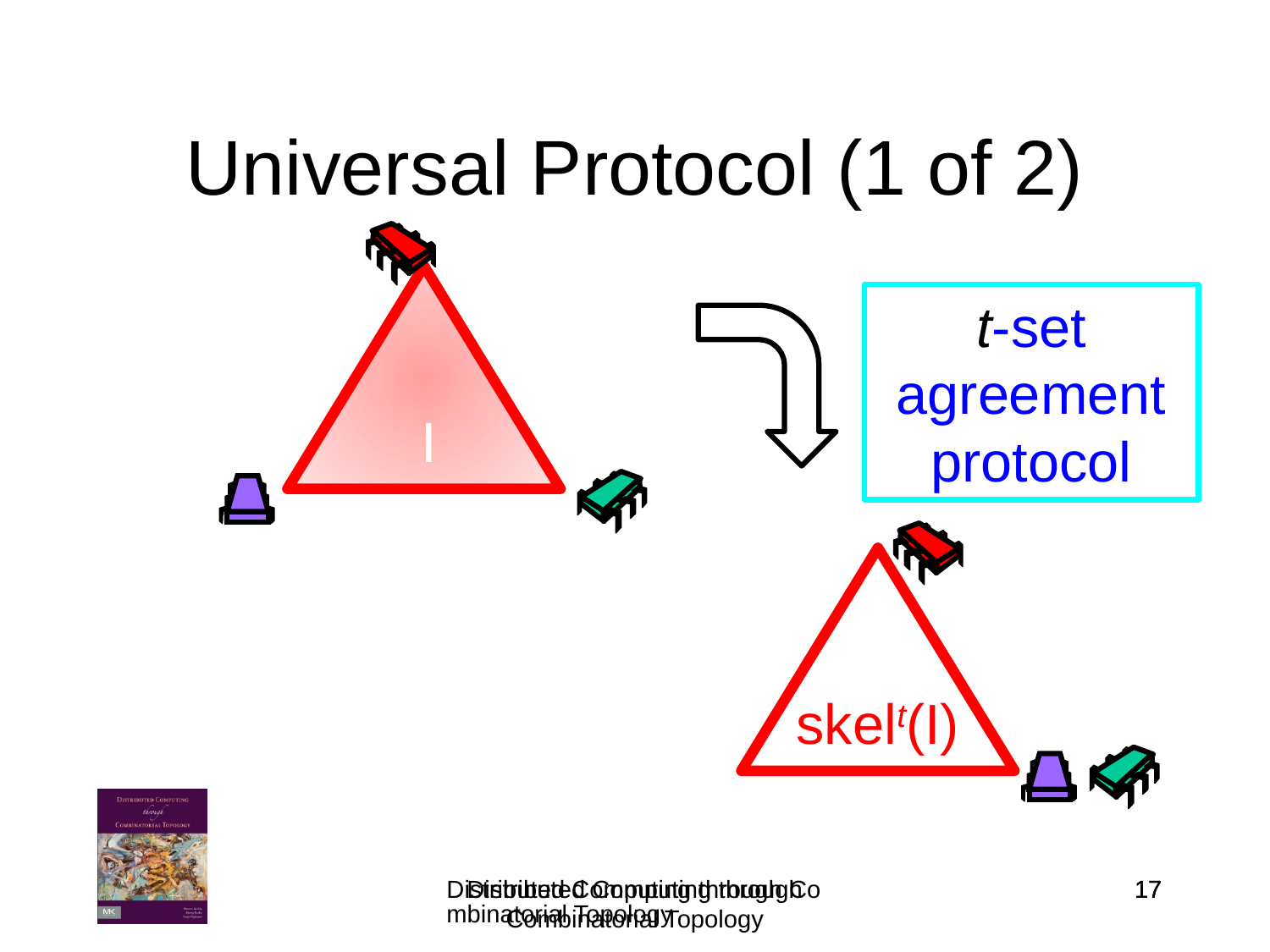

# Universal Protocol (1 of 2)

t-set agreement protocol

I

skelt(I)

Distributed Computing through Combinatorial Topology
Distributed Computing through Combinatorial Topology
17
17
17